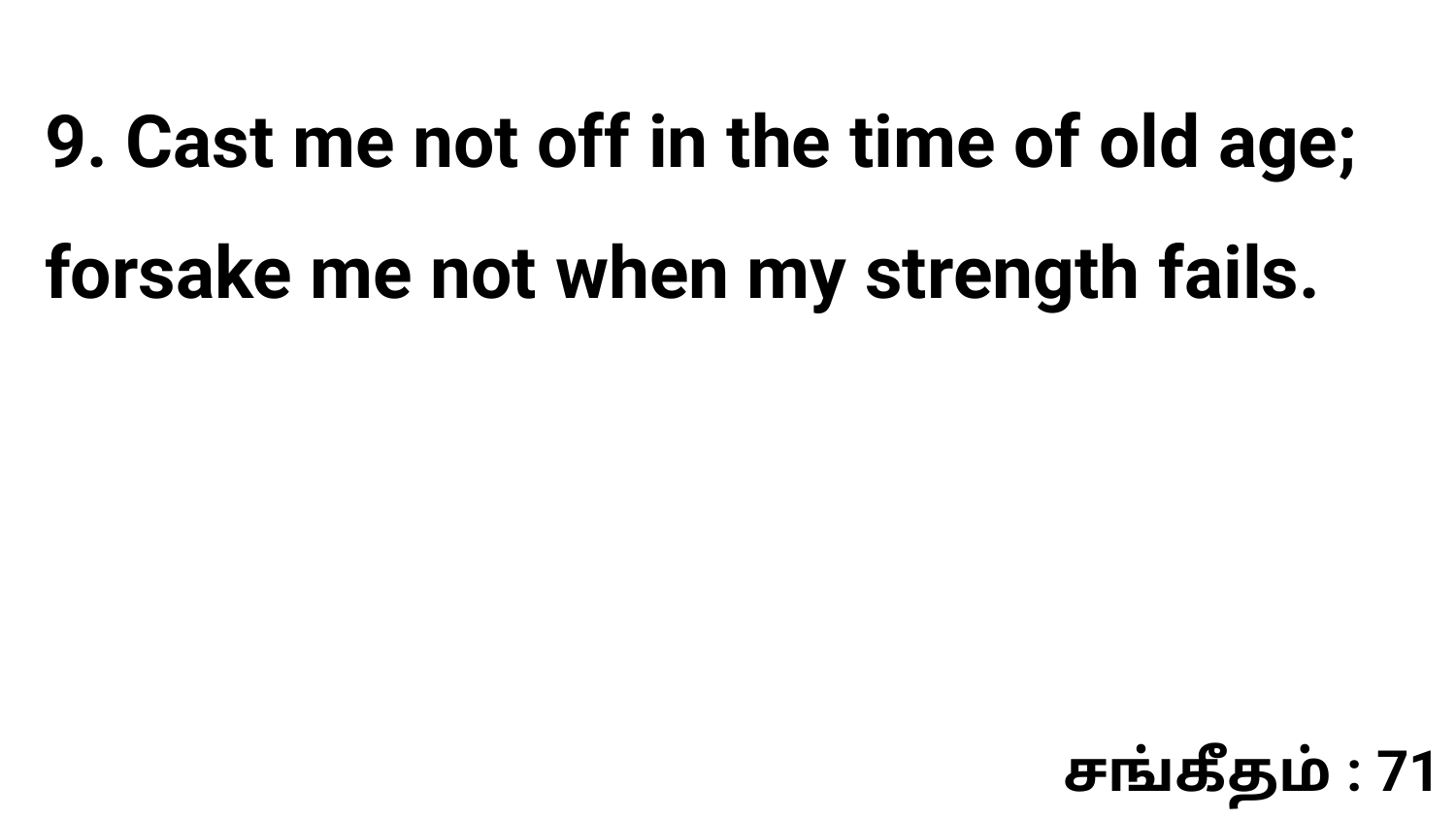

9. Cast me not off in the time of old age; forsake me not when my strength fails.
சங்கீதம் : 71